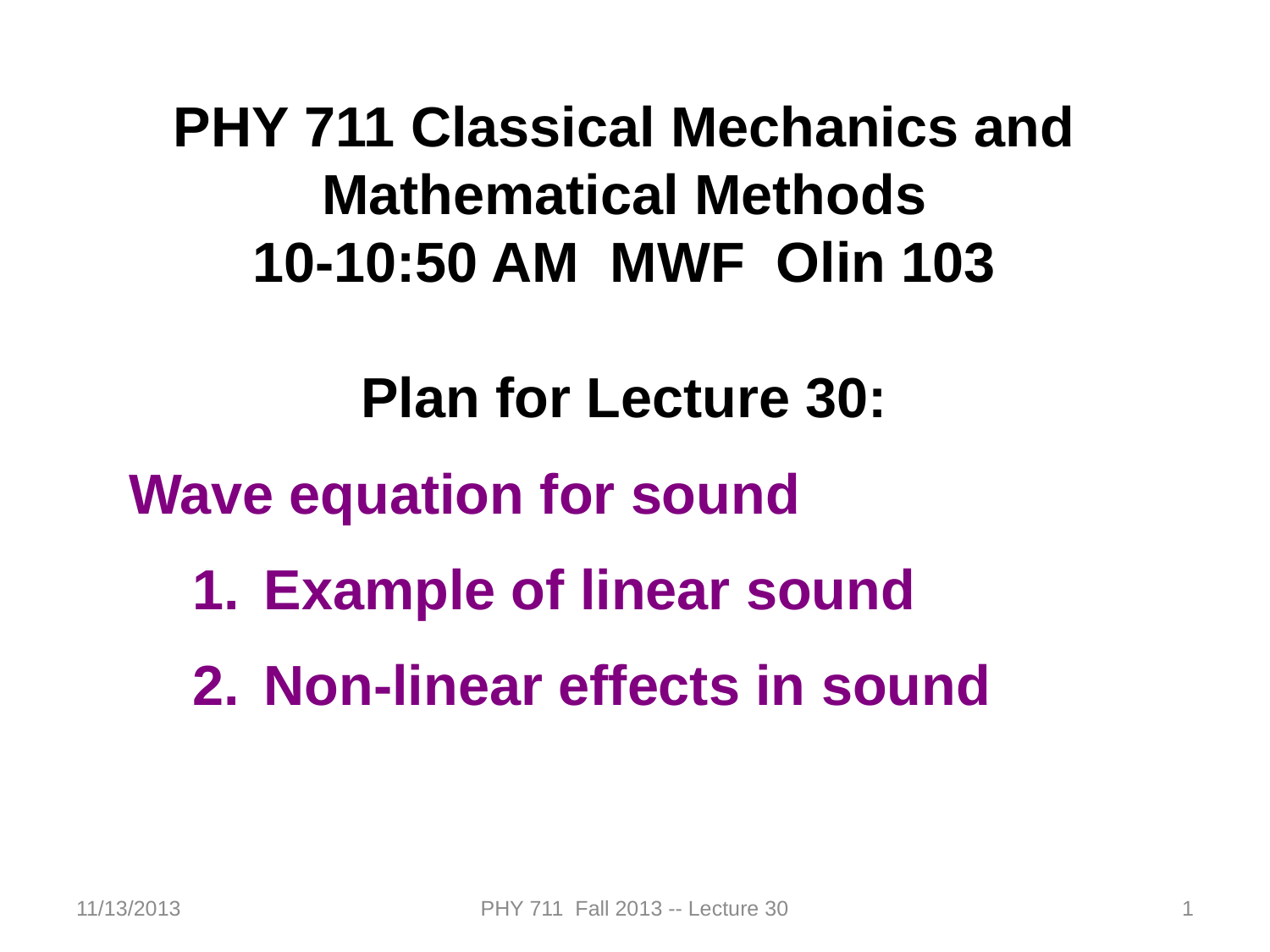

PHY 711 Classical Mechanics and Mathematical Methods
10-10:50 AM  MWF  Olin 103

Plan for Lecture 30:
Wave equation for sound
Example of linear sound
Non-linear effects in sound
11/13/2013
PHY 711  Fall 2013 -- Lecture 30
1